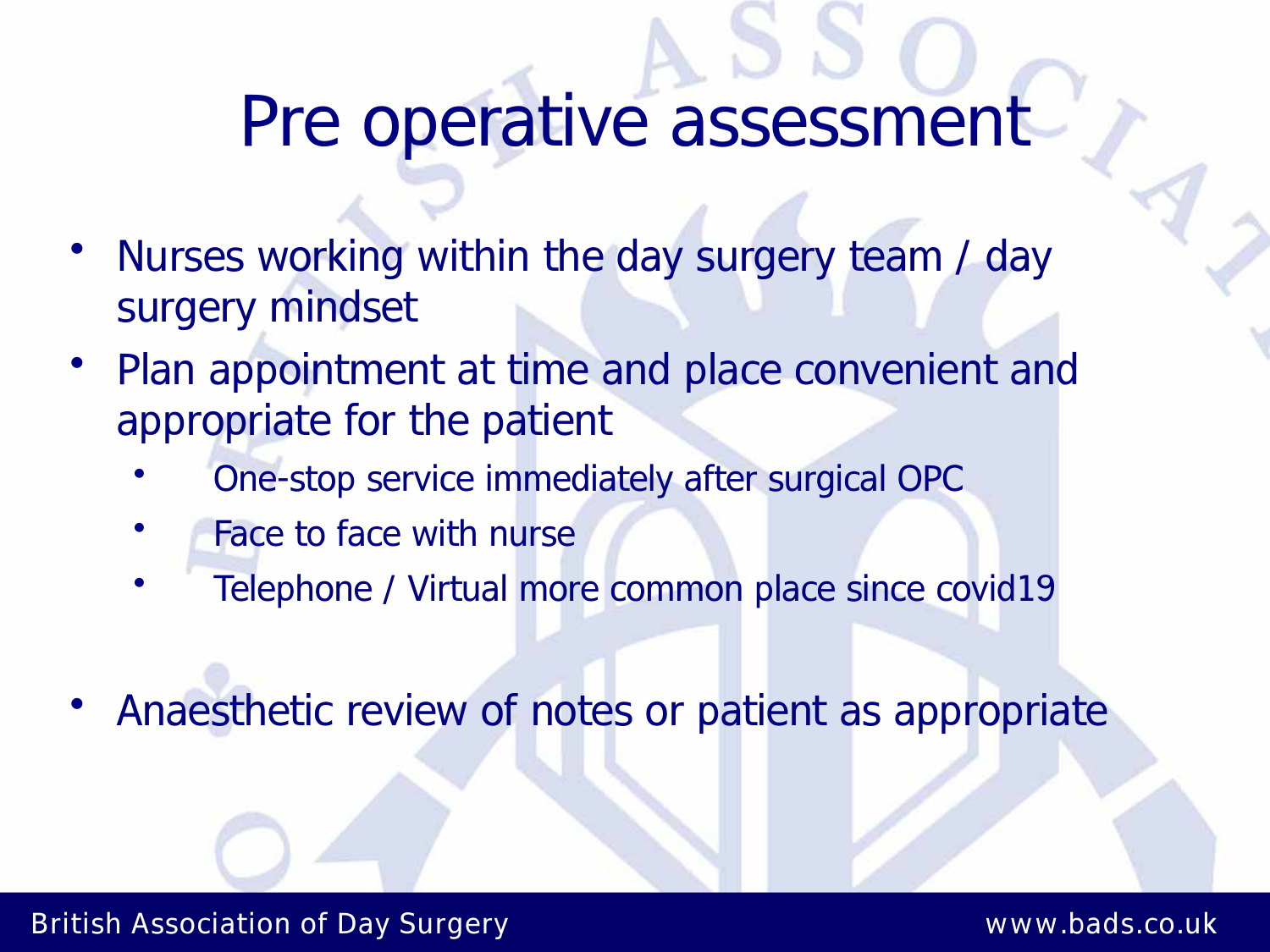

# Pre operative assessment
Nurses working within the day surgery team / day surgery mindset
Plan appointment at time and place convenient and appropriate for the patient
One-stop service immediately after surgical OPC
Face to face with nurse
Telephone / Virtual more common place since covid19

Anaesthetic review of notes or patient as appropriate